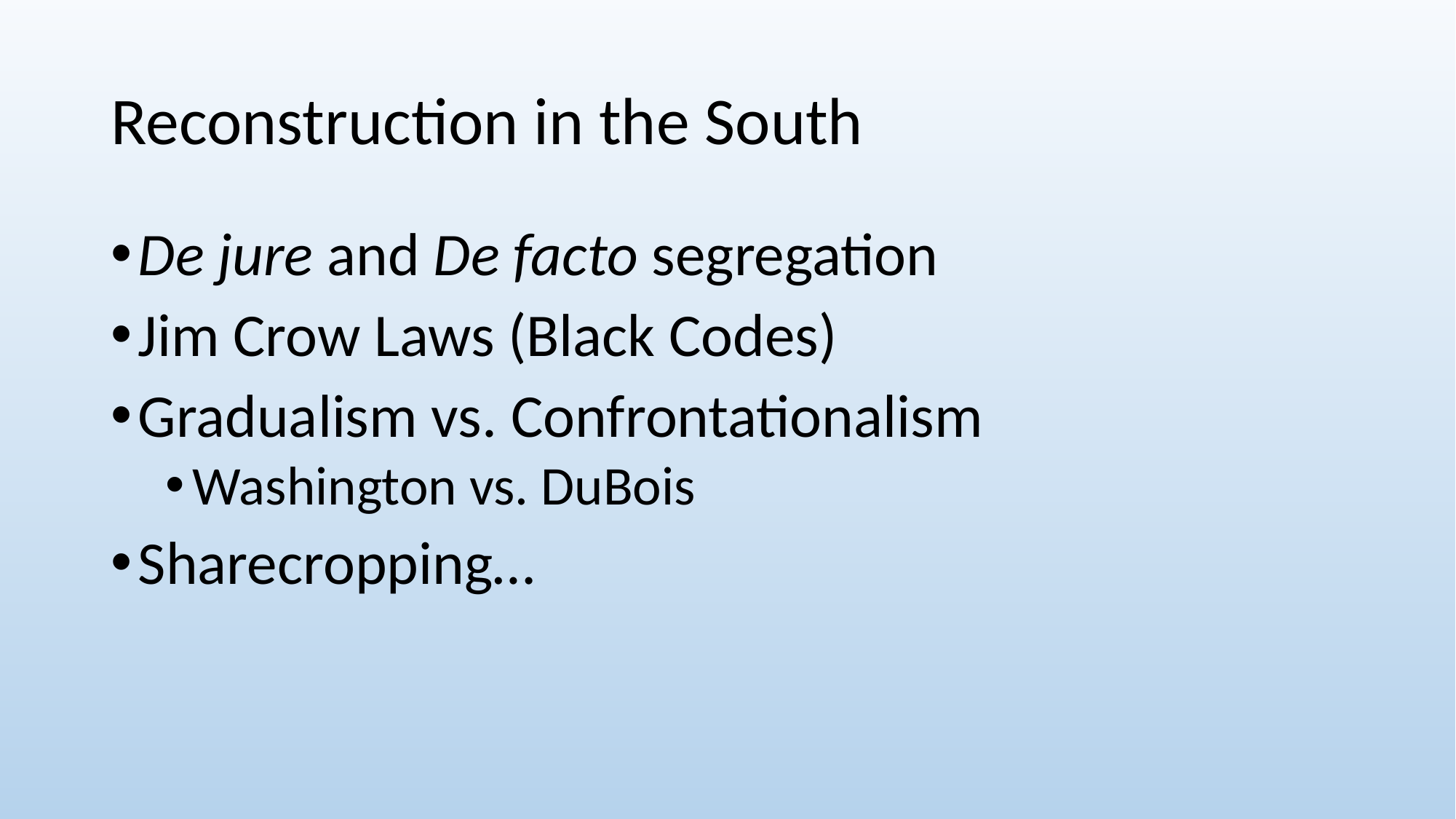

# Reconstruction in the South
De jure and De facto segregation
Jim Crow Laws (Black Codes)
Gradualism vs. Confrontationalism
Washington vs. DuBois
Sharecropping…